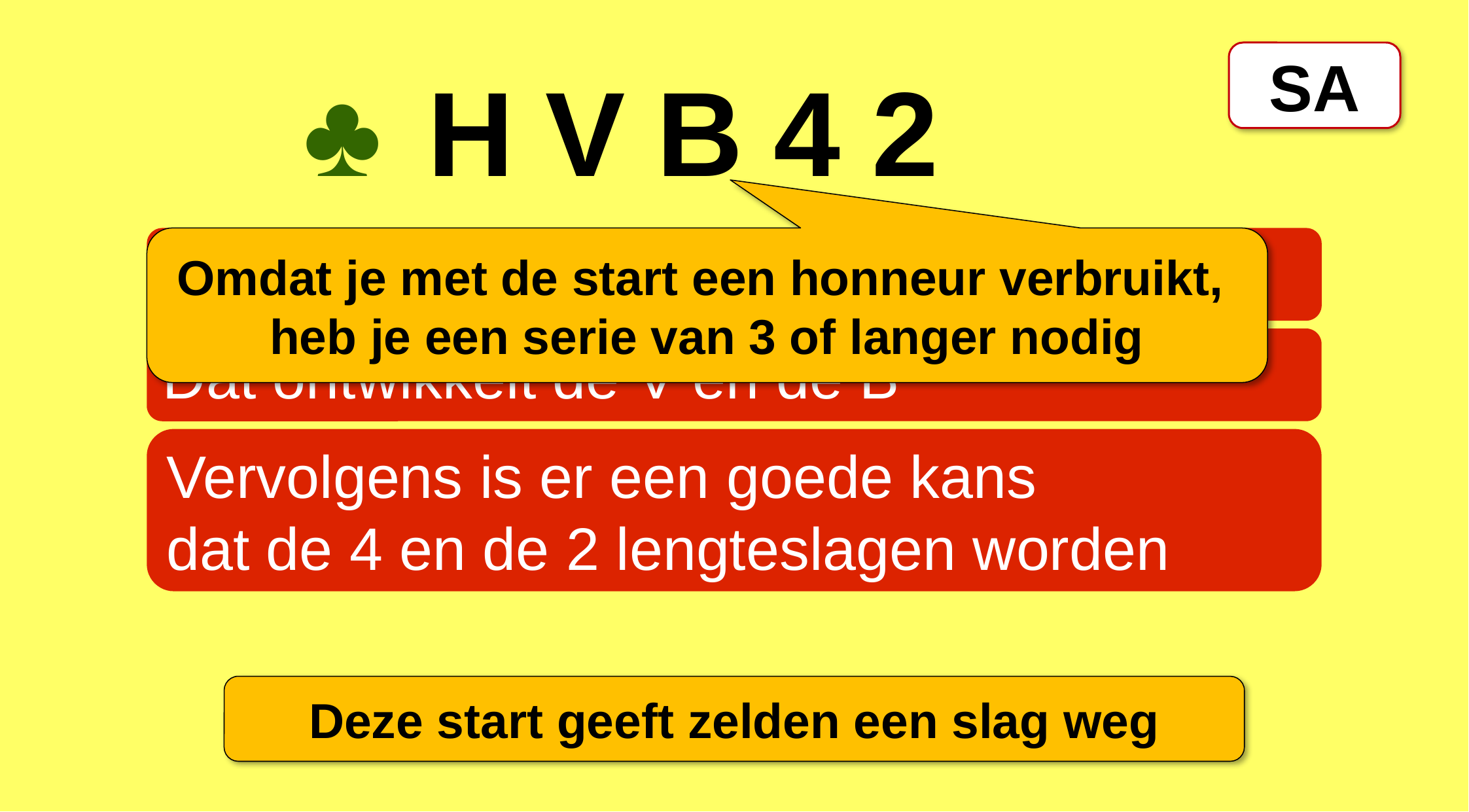

SA
♣
H
V
B
4
2
Start met de H om de A te verdrijven
Omdat je met de start een honneur verbruikt,  heb je een serie van 3 of langer nodig
Dat ontwikkelt de V en de B
Vervolgens is er een goede kans
dat de 4 en de 2 lengteslagen worden
Deze start geeft zelden een slag weg